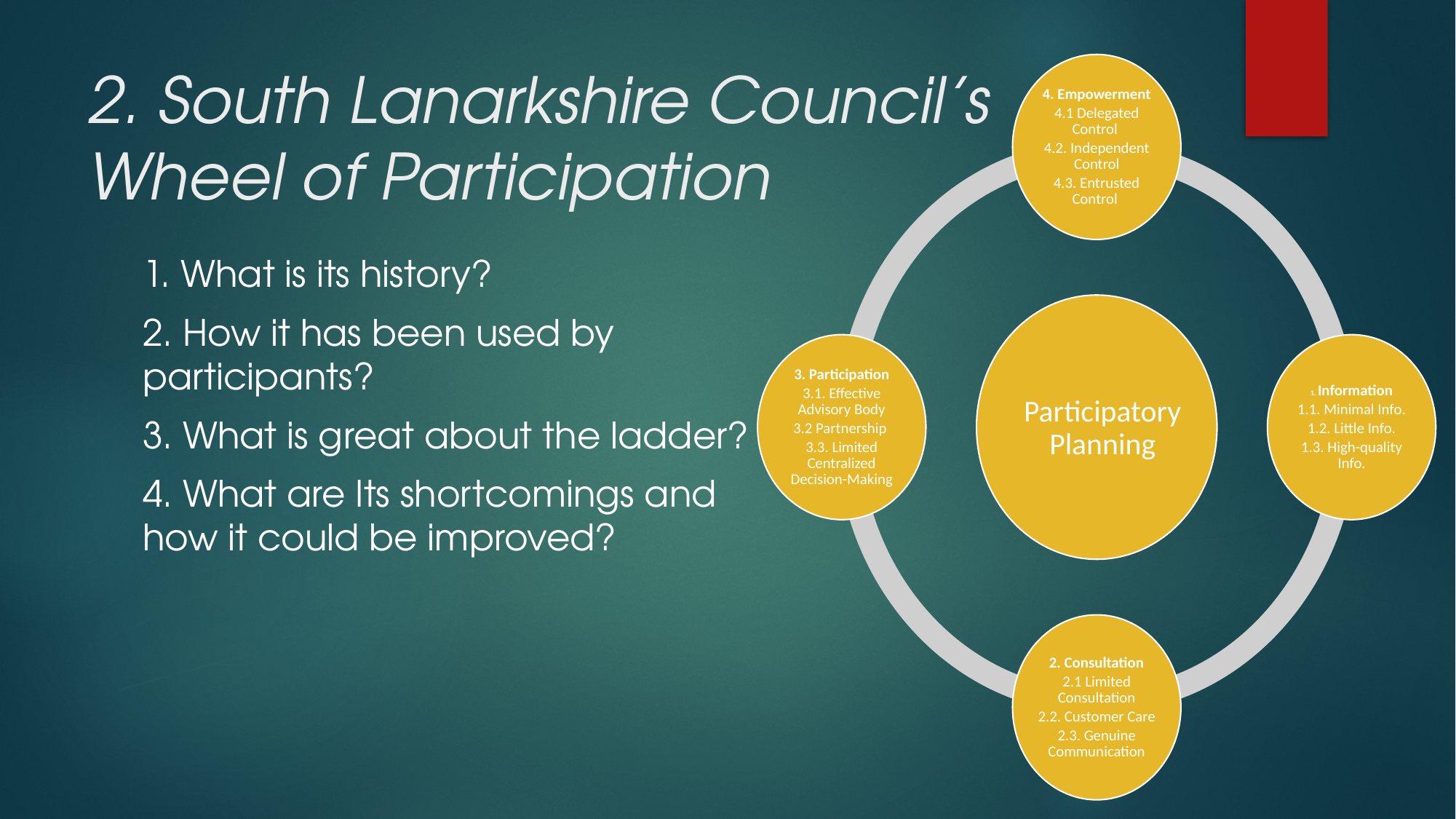

# 2. South Lanarkshire Council’s Wheel of Participation

4. Empowerment
4.1 Delegated Control
4.2. Independent Control
4.3. Entrusted Control

Participatory Planning
3. Participation
3.1. Effective Advisory Body
3.2 Partnership
3.3. Limited Centralized Decision-Making
1. Information
1.1. Minimal Info.
1.2. Little Info.
1.3. High-quality Info.

2. Consultation
2.1 Limited Consultation
2.2. Customer Care
2.3. Genuine Communication
1. What is its history?
2. How it has been used by participants?
3. What is great about the ladder?
4. What are Its shortcomings and how it could be improved?